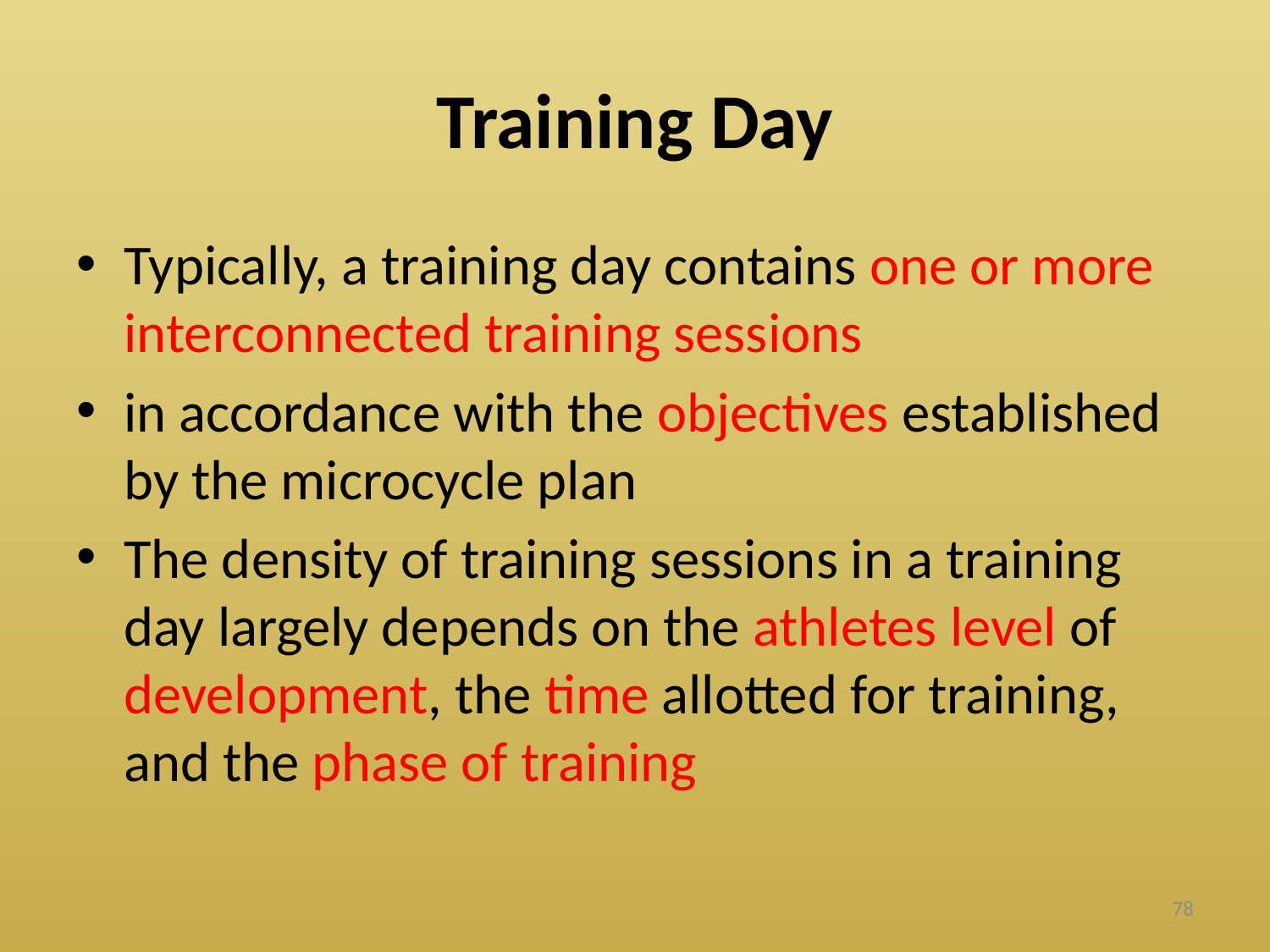

# Training Day
Typically, a training day contains one or more interconnected training sessions
in accordance with the objectives established by the microcycle plan
The density of training sessions in a training day largely depends on the athletes level of development, the time allotted for training, and the phase of training
78